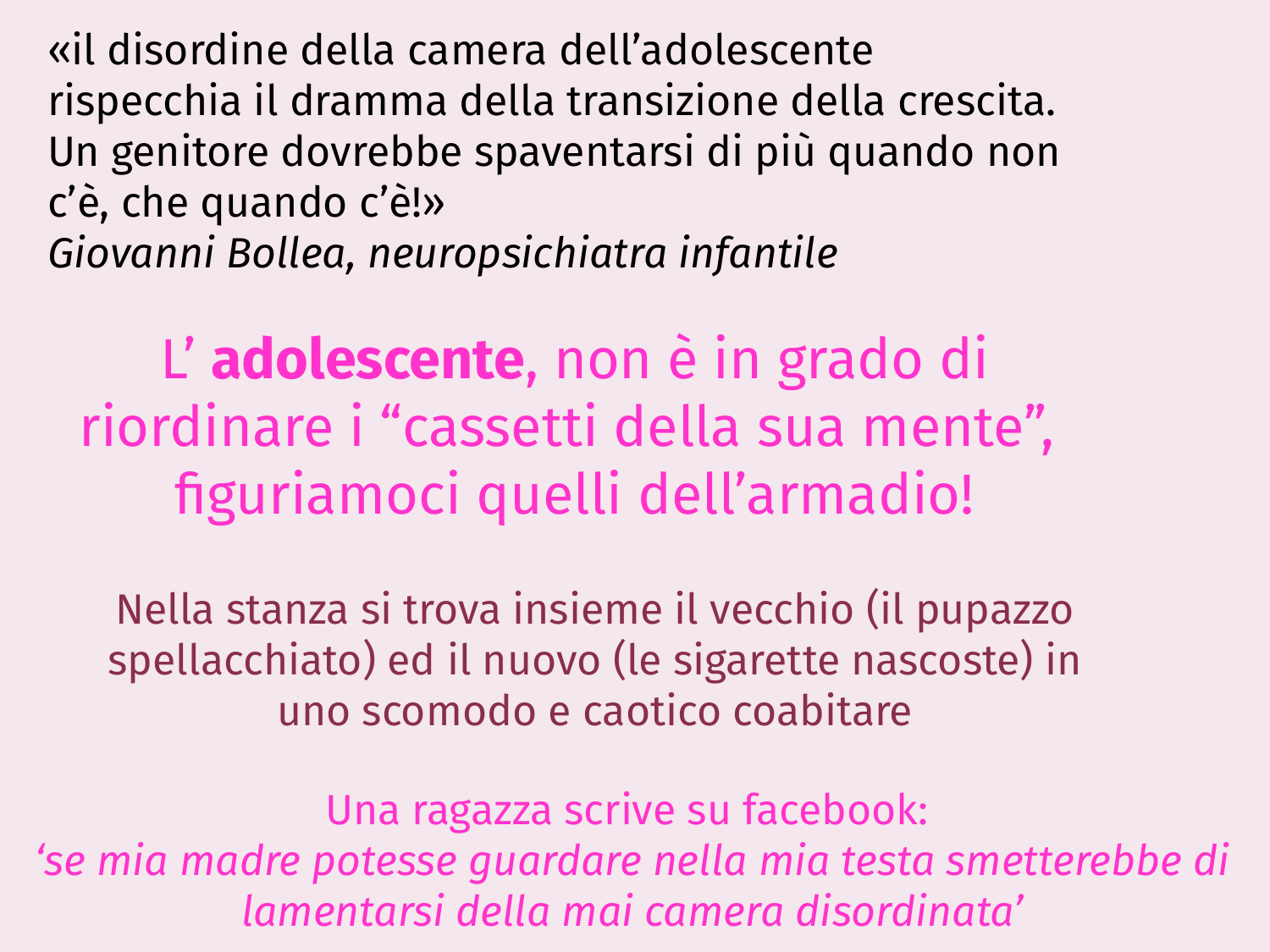

«il disordine della camera dell’adolescente
rispecchia il dramma della transizione della crescita.
Un genitore dovrebbe spaventarsi di più quando non c’è, che quando c’è!»
Giovanni Bollea, neuropsichiatra infantile
L’ adolescente, non è in grado di riordinare i “cassetti della sua mente”,  figuriamoci quelli dell’armadio!
Nella stanza si trova insieme il vecchio (il pupazzo spellacchiato) ed il nuovo (le sigarette nascoste) in uno scomodo e caotico coabitare
Una ragazza scrive su facebook:
‘se mia madre potesse guardare nella mia testa smetterebbe di lamentarsi della mai camera disordinata’